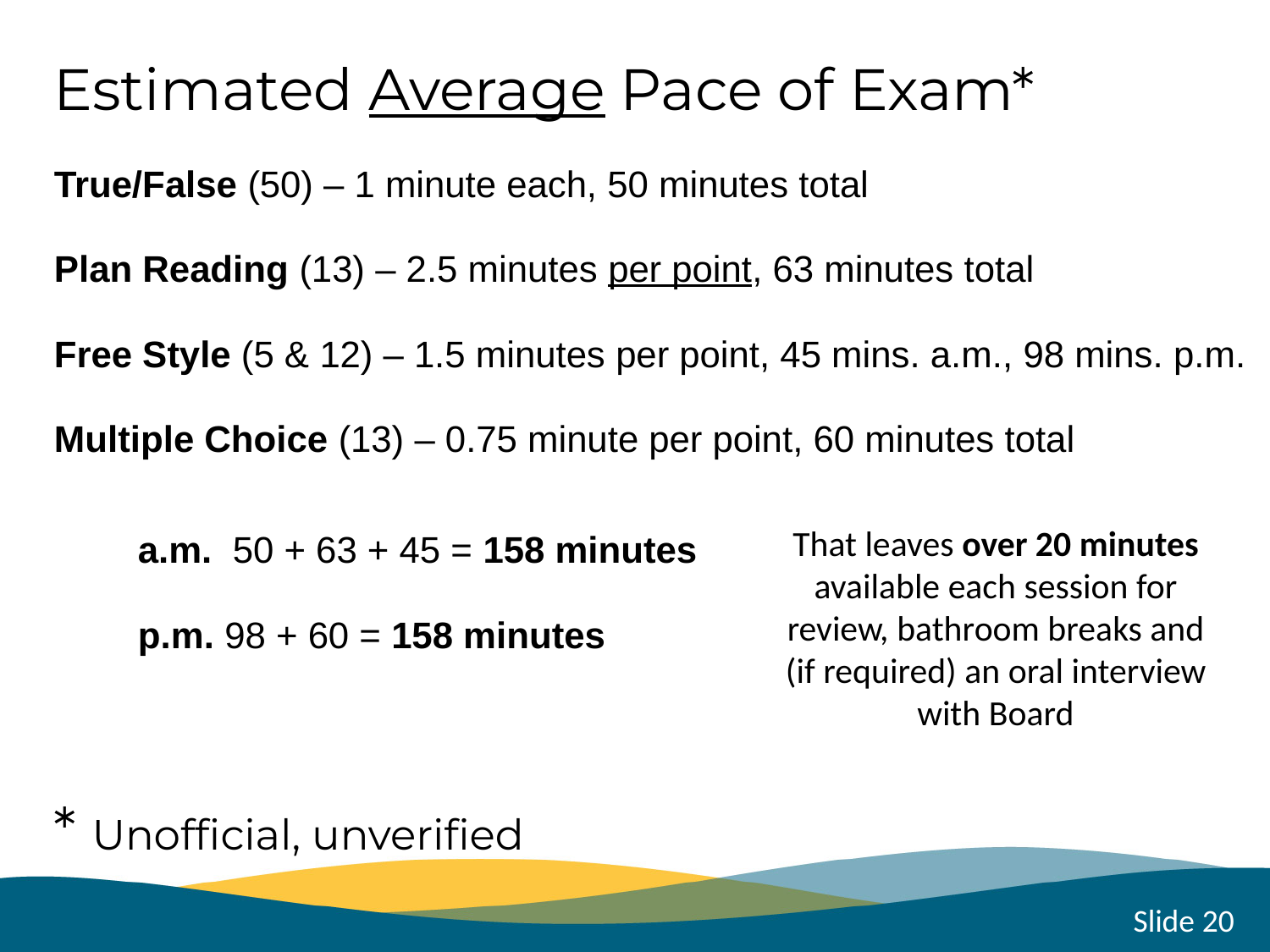

# Estimated Average Pace of Exam*
True/False (50) – 1 minute each, 50 minutes total
Plan Reading (13) – 2.5 minutes per point, 63 minutes total
Free Style (5 & 12) – 1.5 minutes per point, 45 mins. a.m., 98 mins. p.m.
Multiple Choice (13) – 0.75 minute per point, 60 minutes total
That leaves over 20 minutes available each session for review, bathroom breaks and (if required) an oral interview with Board
a.m.  50 + 63 + 45 = 158 minutes
p.m. 98 + 60 = 158 minutes
* Unofficial, unverified
Slide 20